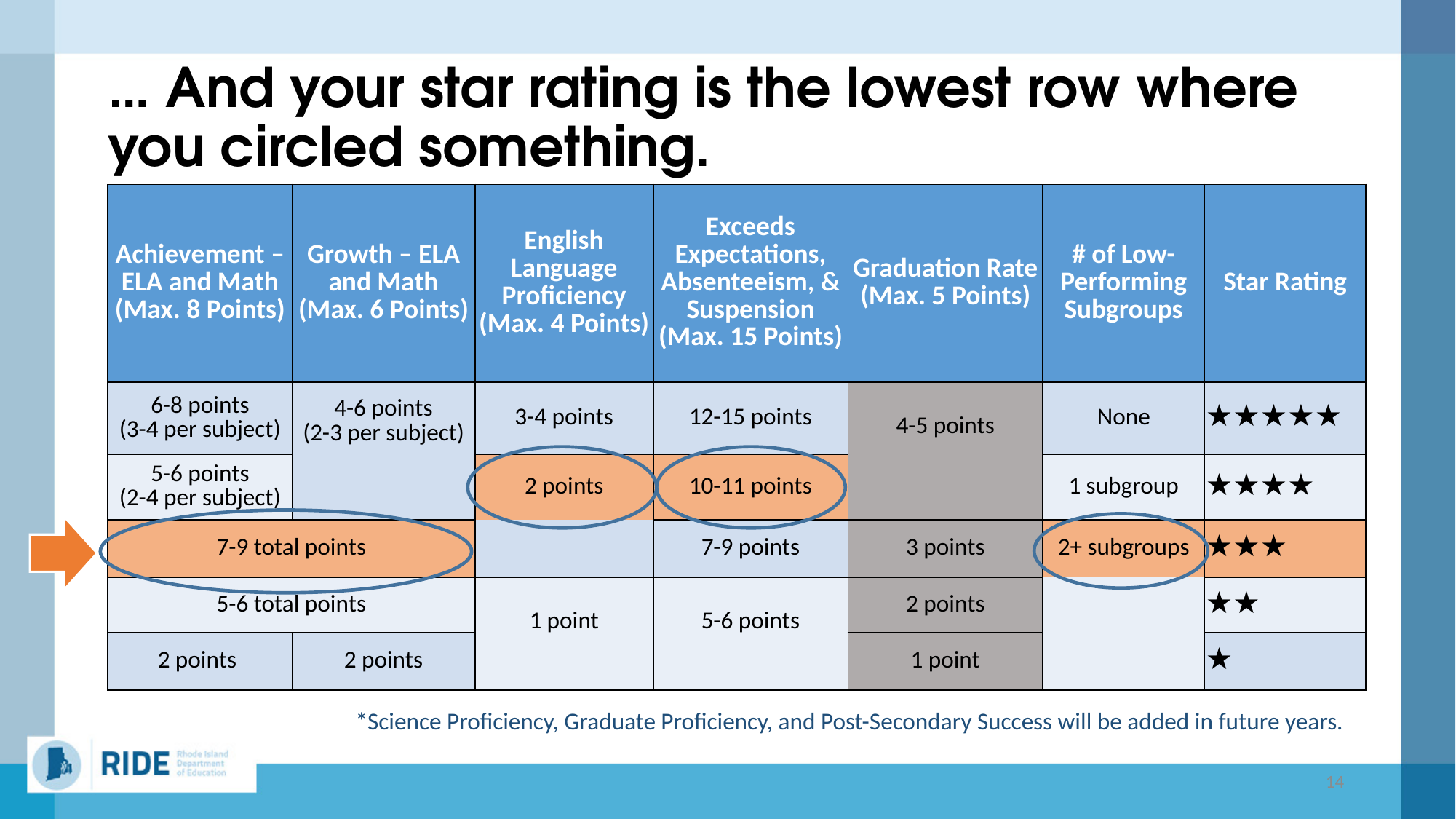

# … And your star rating is the lowest row where you circled something.
| Achievement – ELA and Math (Max. 8 Points) | Growth – ELA and Math (Max. 6 Points) | English Language Proficiency (Max. 4 Points) | Exceeds Expectations, Absenteeism, & Suspension (Max. 15 Points) | Graduation Rate (Max. 5 Points) | # of Low-Performing Subgroups | Star Rating |
| --- | --- | --- | --- | --- | --- | --- |
| 6-8 points (3-4 per subject) | 4-6 points (2-3 per subject) | 3-4 points | 12-15 points | 4-5 points | None | ★★★★★ |
| 5-6 points (2-4 per subject) |  | 2 points | 10-11 points |  | 1 subgroup | ★★★★ |
| 7-9 total points |  |  | 7-9 points | 3 points | 2+ subgroups | ★★★ |
| 5-6 total points |  | 1 point | 5-6 points | 2 points |  | ★★ |
| 2 points | 2 points |  |  | 1 point |  | ★ |

*Science Proficiency, Graduate Proficiency, and Post-Secondary Success will be added in future years.
14